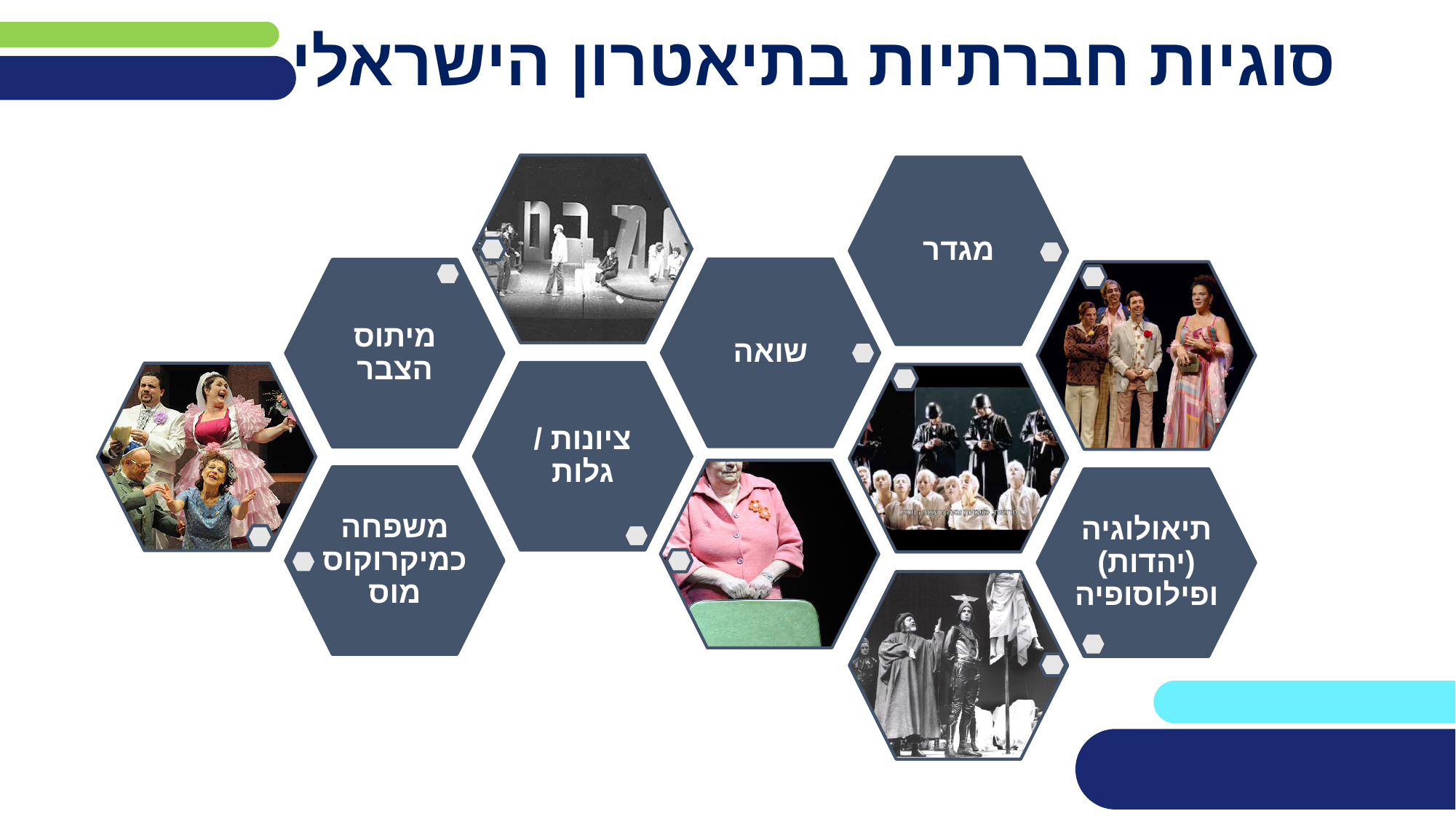

# סוגיות חברתיות בתיאטרון הישראלי
משפחה כמיקרוקוסמוס
ציונות / גלות
מיתוס הצבר
שואה
מגדר
תיאולוגיה (יהדות) ופילוסופיה